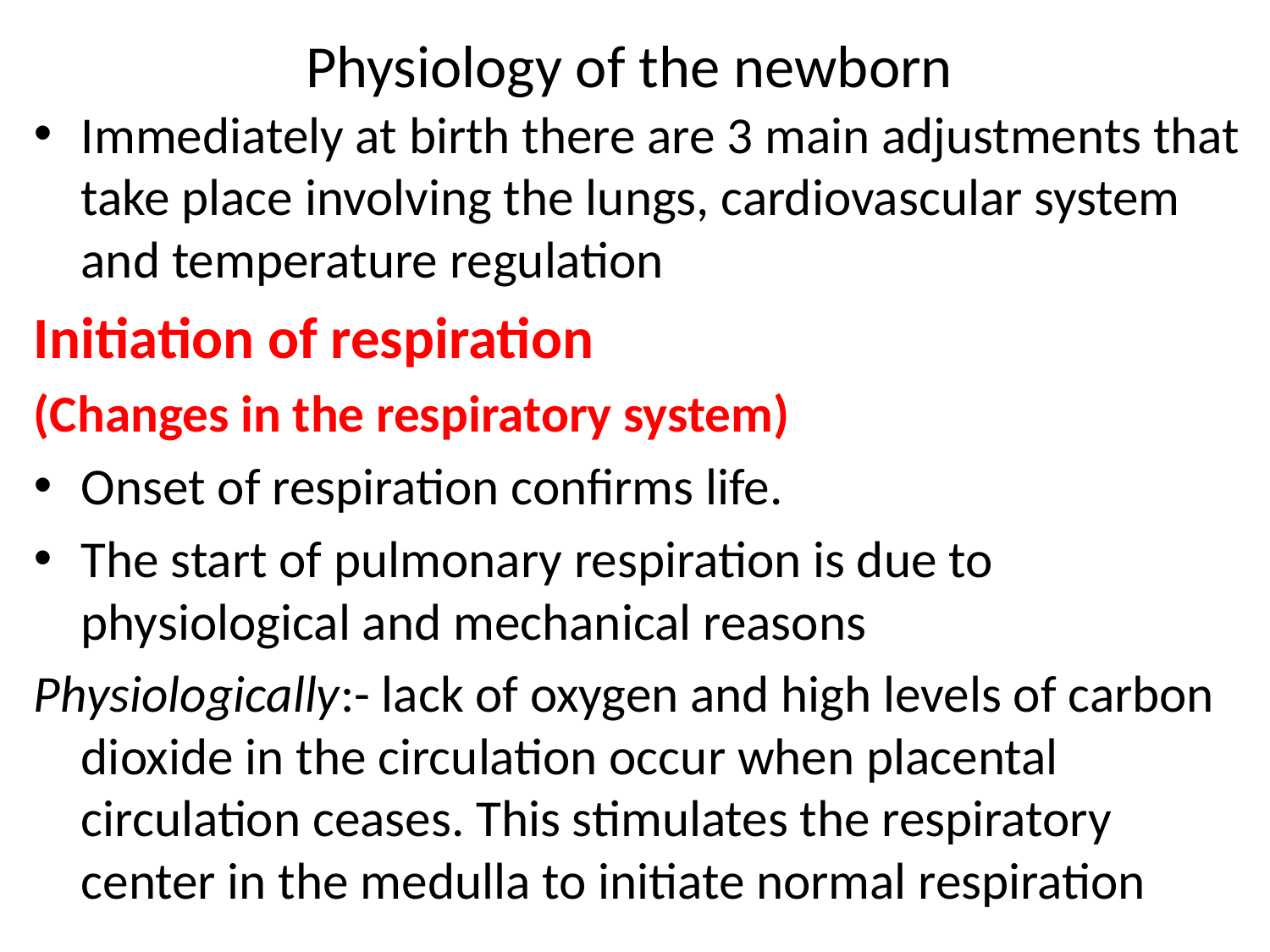

# Physiology of the newborn
Immediately at birth there are 3 main adjustments that take place involving the lungs, cardiovascular system and temperature regulation
Initiation of respiration
(Changes in the respiratory system)
Onset of respiration confirms life.
The start of pulmonary respiration is due to physiological and mechanical reasons
Physiologically:- lack of oxygen and high levels of carbon dioxide in the circulation occur when placental circulation ceases. This stimulates the respiratory center in the medulla to initiate normal respiration